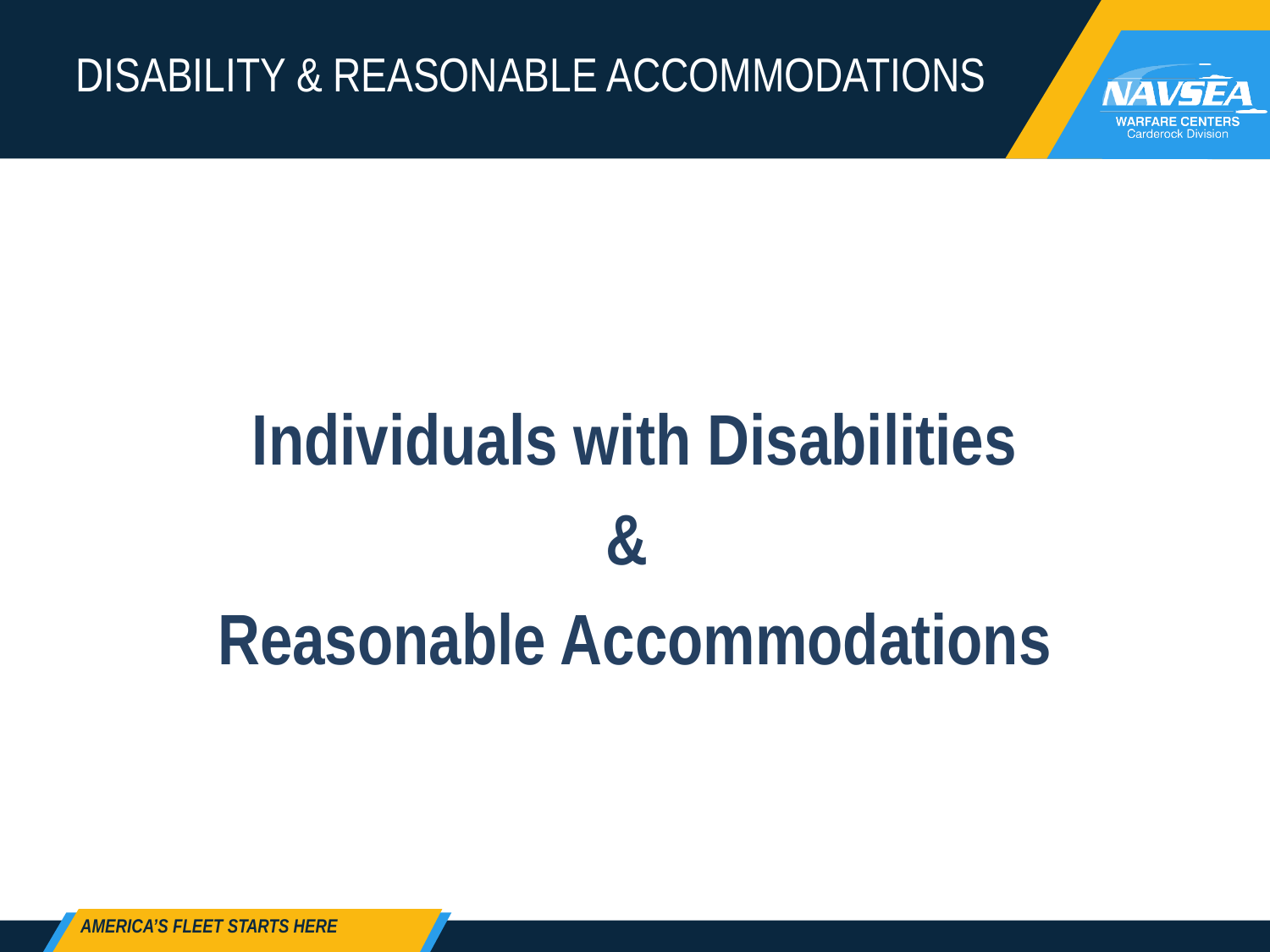

# DISABILITY & REASONABLE ACCOMMODATIONS
Individuals with Disabilities
&
Reasonable Accommodations